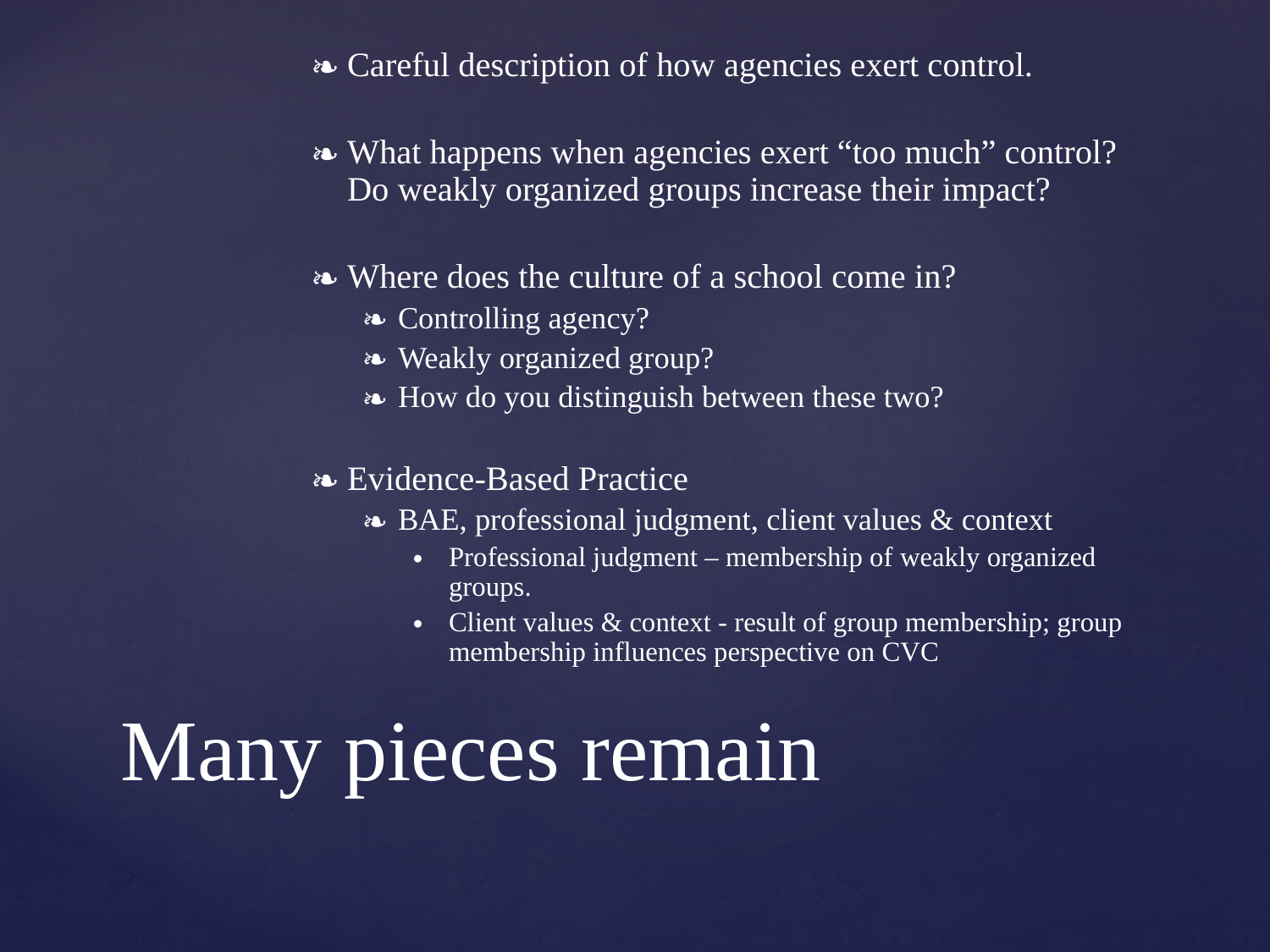

Careful description of how agencies exert control.

What happens when agencies exert “too much” control? Do weakly organized groups increase their impact?

Where does the culture of a school come in?
Controlling agency?
Weakly organized group?
How do you distinguish between these two?

Evidence-Based Practice
BAE, professional judgment, client values & context
Professional judgment – membership of weakly organized groups.
Client values & context - result of group membership; group membership influences perspective on CVC

# Many pieces remain